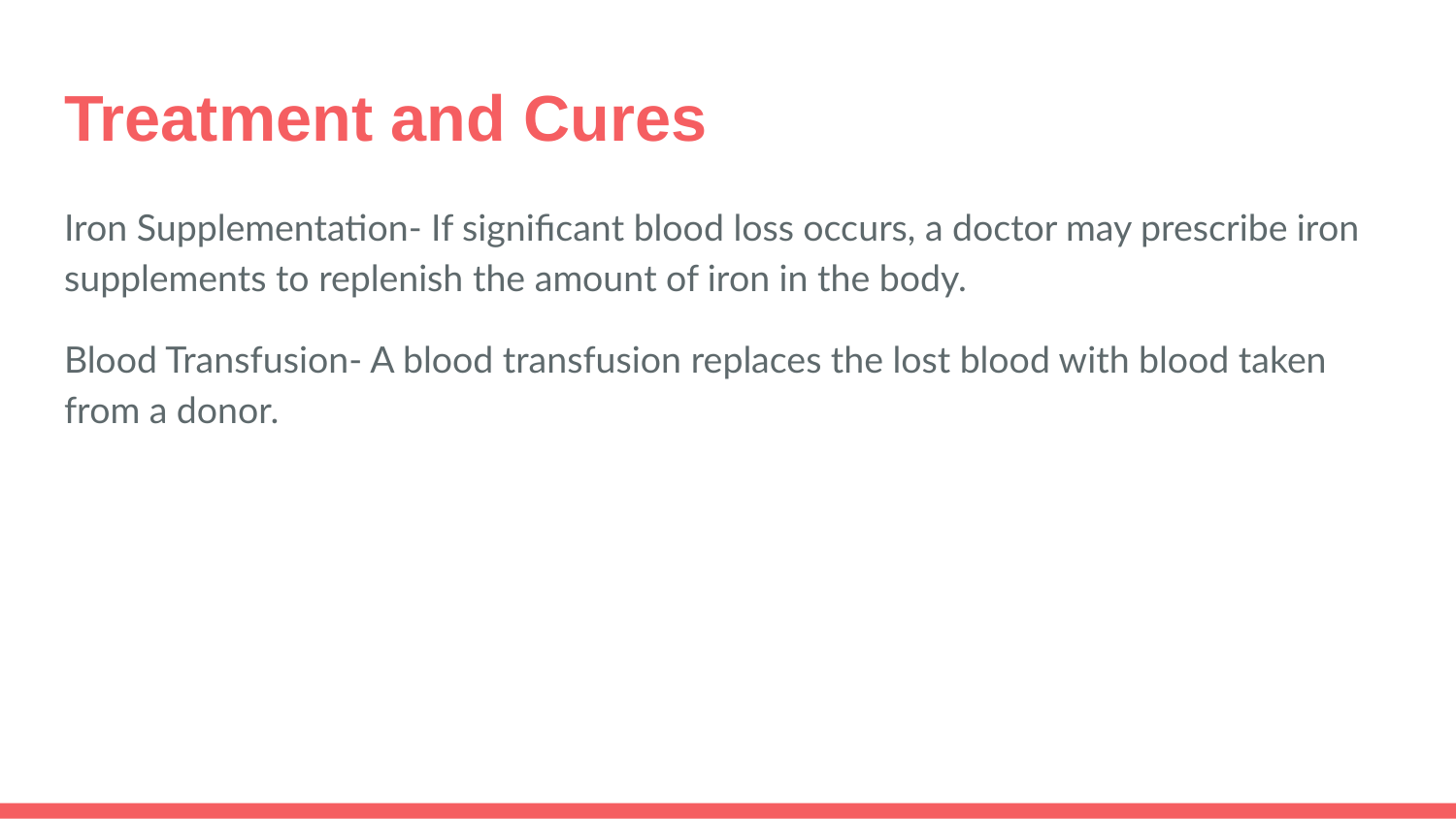

# Treatment and Cures
Iron Supplementation- If significant blood loss occurs, a doctor may prescribe iron supplements to replenish the amount of iron in the body.
Blood Transfusion- A blood transfusion replaces the lost blood with blood taken from a donor.